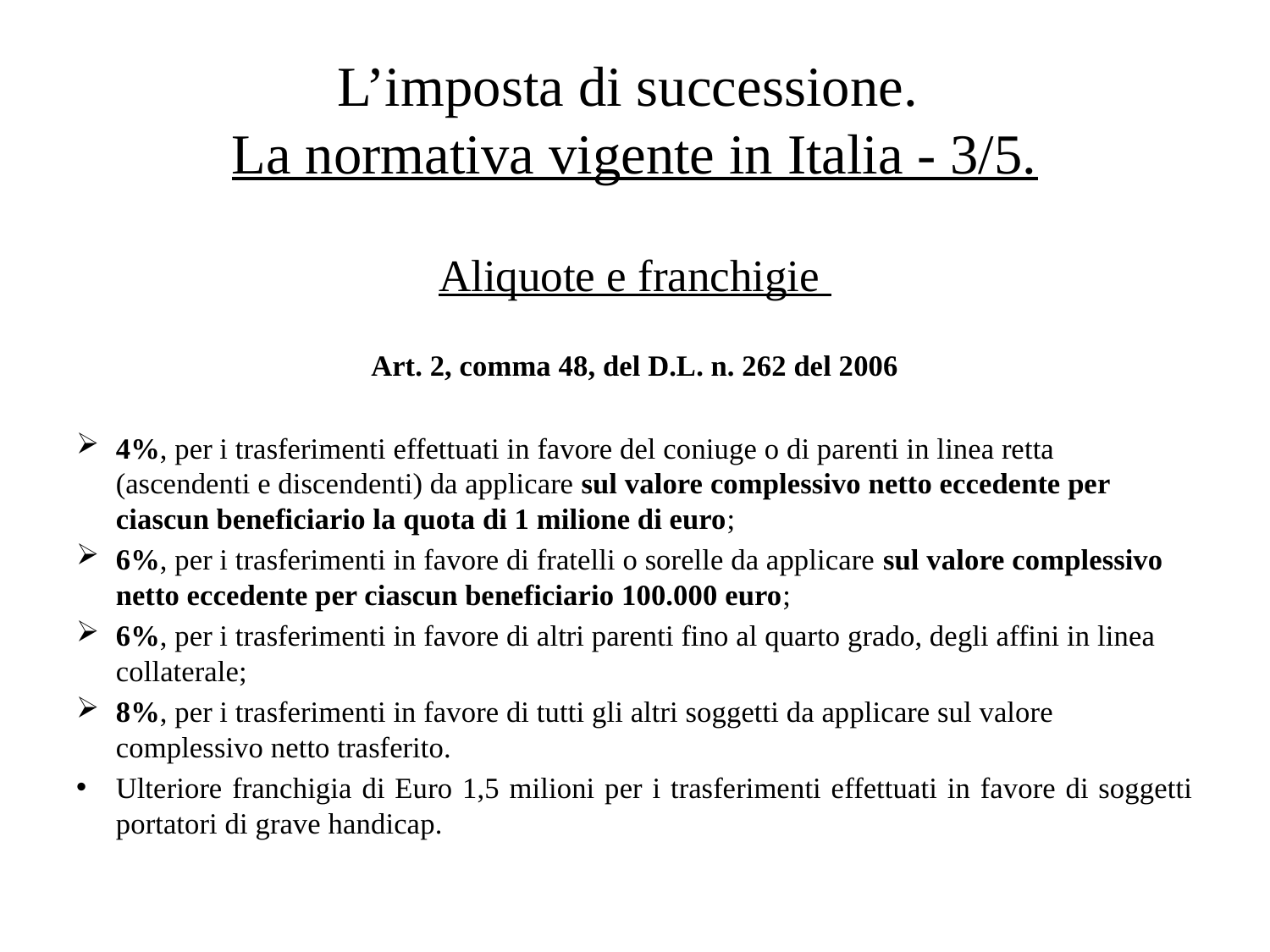

# L’imposta di successione. La normativa vigente in Italia - 3/5.

Aliquote e franchigie

Art. 2, comma 48, del D.L. n. 262 del 2006

4%, per i trasferimenti effettuati in favore del coniuge o di parenti in linea retta (ascendenti e discendenti) da applicare sul valore complessivo netto eccedente per ciascun beneficiario la quota di 1 milione di euro;
6%, per i trasferimenti in favore di fratelli o sorelle da applicare sul valore complessivo netto eccedente per ciascun beneficiario 100.000 euro;
6%, per i trasferimenti in favore di altri parenti fino al quarto grado, degli affini in linea collaterale;
8%, per i trasferimenti in favore di tutti gli altri soggetti da applicare sul valore complessivo netto trasferito.
Ulteriore franchigia di Euro 1,5 milioni per i trasferimenti effettuati in favore di soggetti portatori di grave handicap.